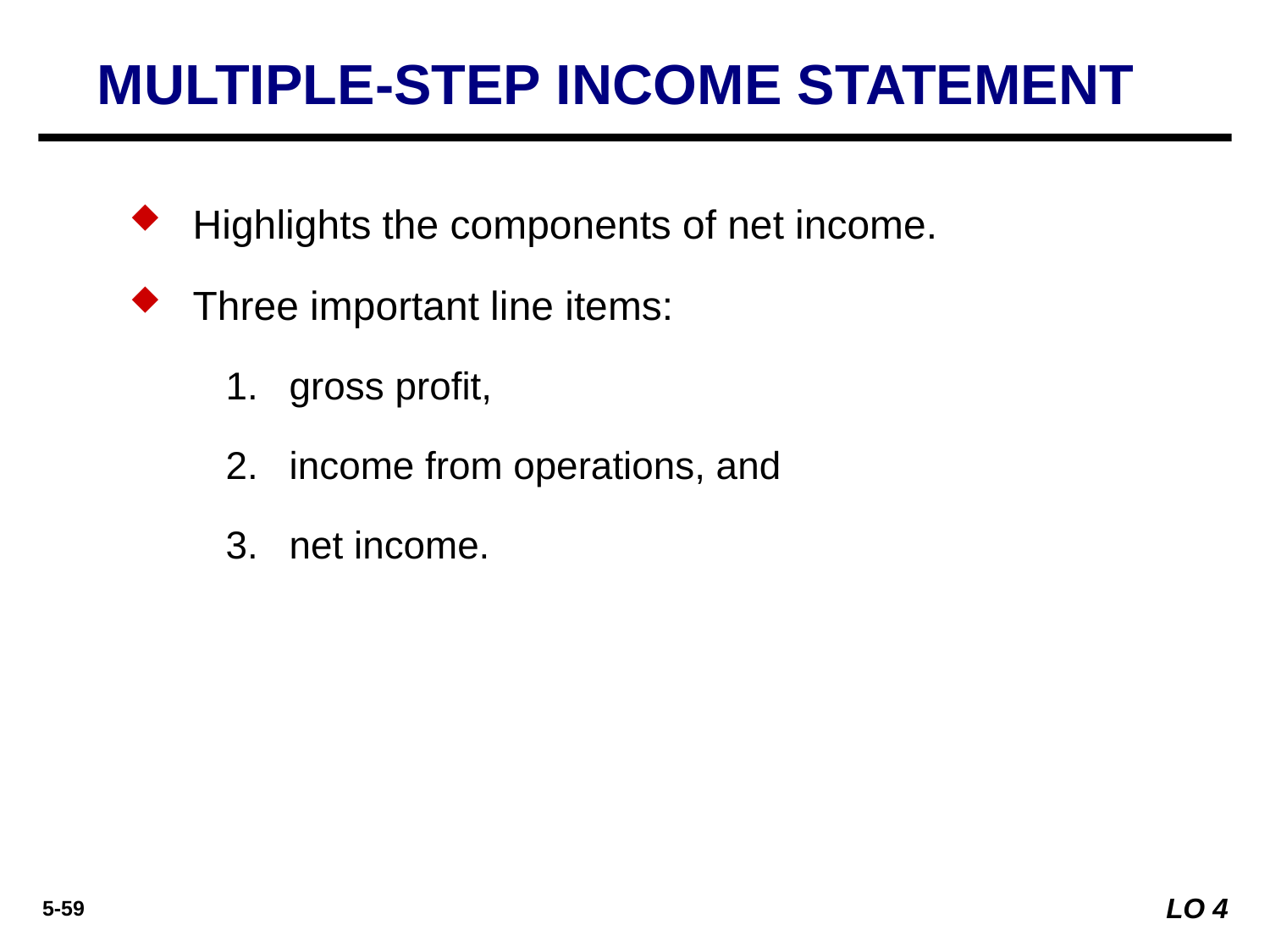

MULTIPLE-STEP INCOME STATEMENT

Highlights the components of net income.
Three important line items:
gross profit,
income from operations, and
net income.

LO 4